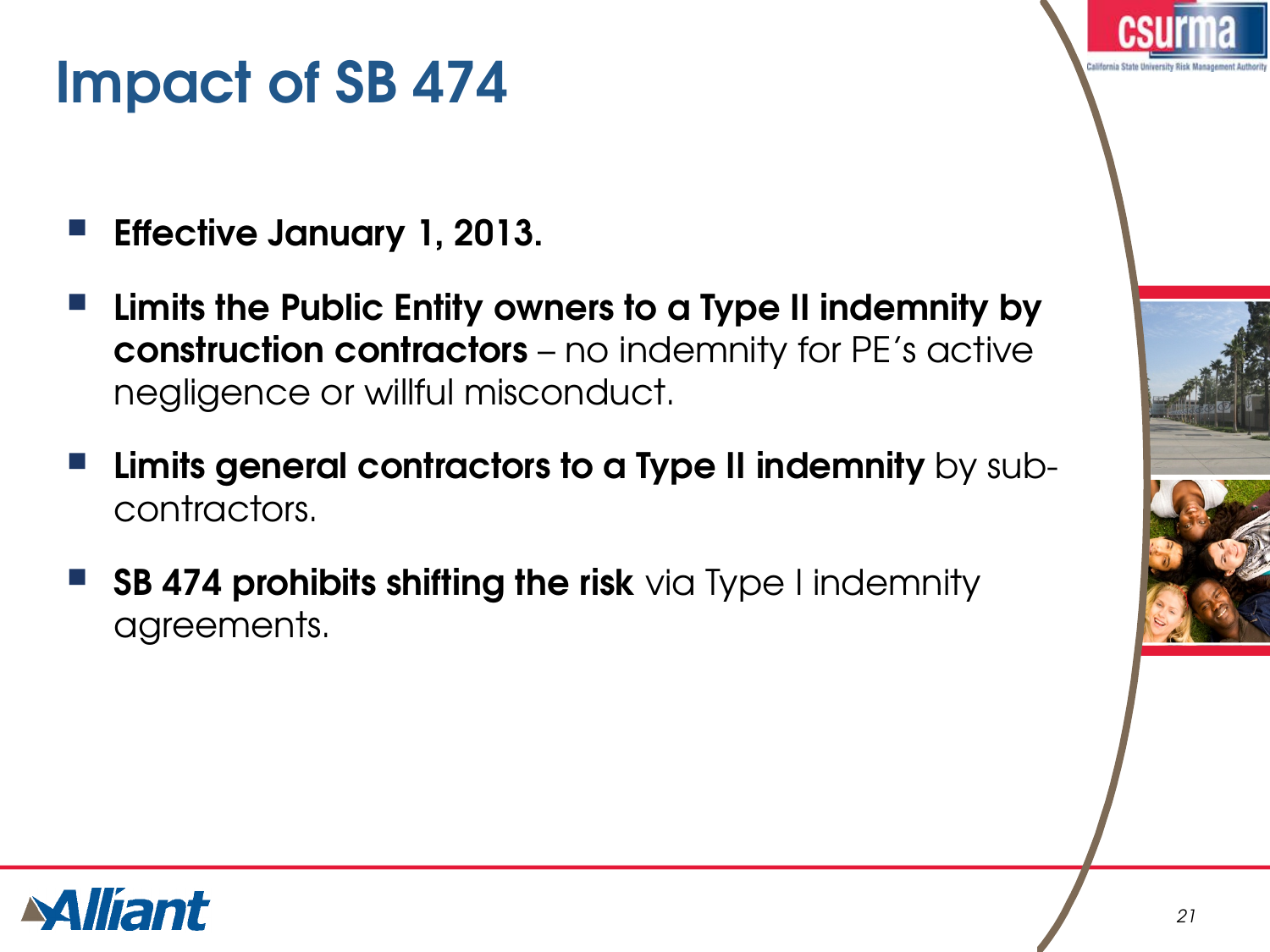

# Impact of SB 474
Effective January 1, 2013.

Limits the Public Entity owners to a Type II indemnity by construction contractors – no indemnity for PE’s active negligence or willful misconduct.

Limits general contractors to a Type II indemnity by sub-contractors.

SB 474 prohibits shifting the risk via Type I indemnity agreements.

21